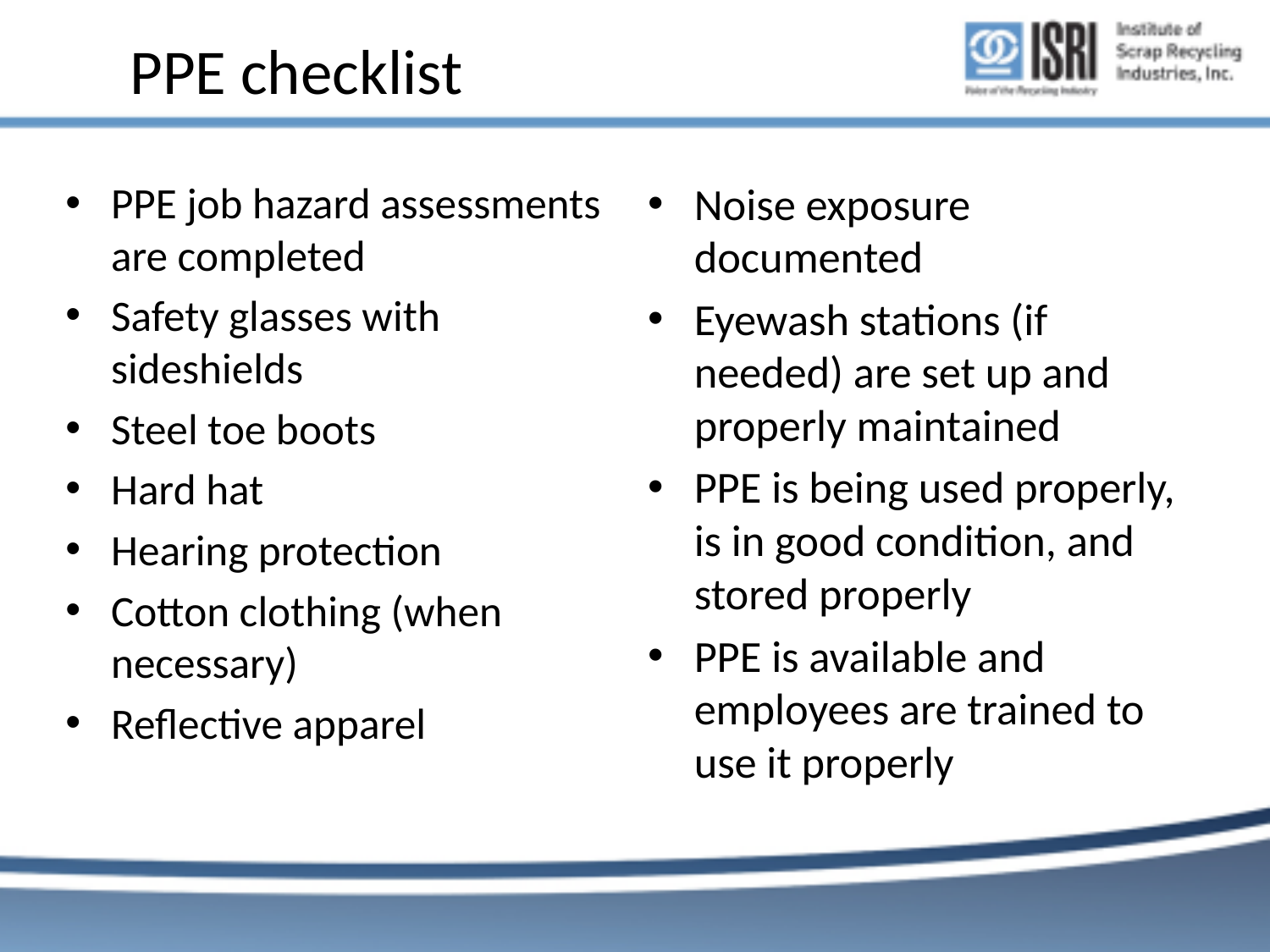

# PPE checklist
PPE job hazard assessments are completed
Safety glasses with sideshields
Steel toe boots
Hard hat
Hearing protection
Cotton clothing (when necessary)
Reflective apparel
Noise exposure documented
Eyewash stations (if needed) are set up and properly maintained
PPE is being used properly, is in good condition, and stored properly
PPE is available and employees are trained to use it properly